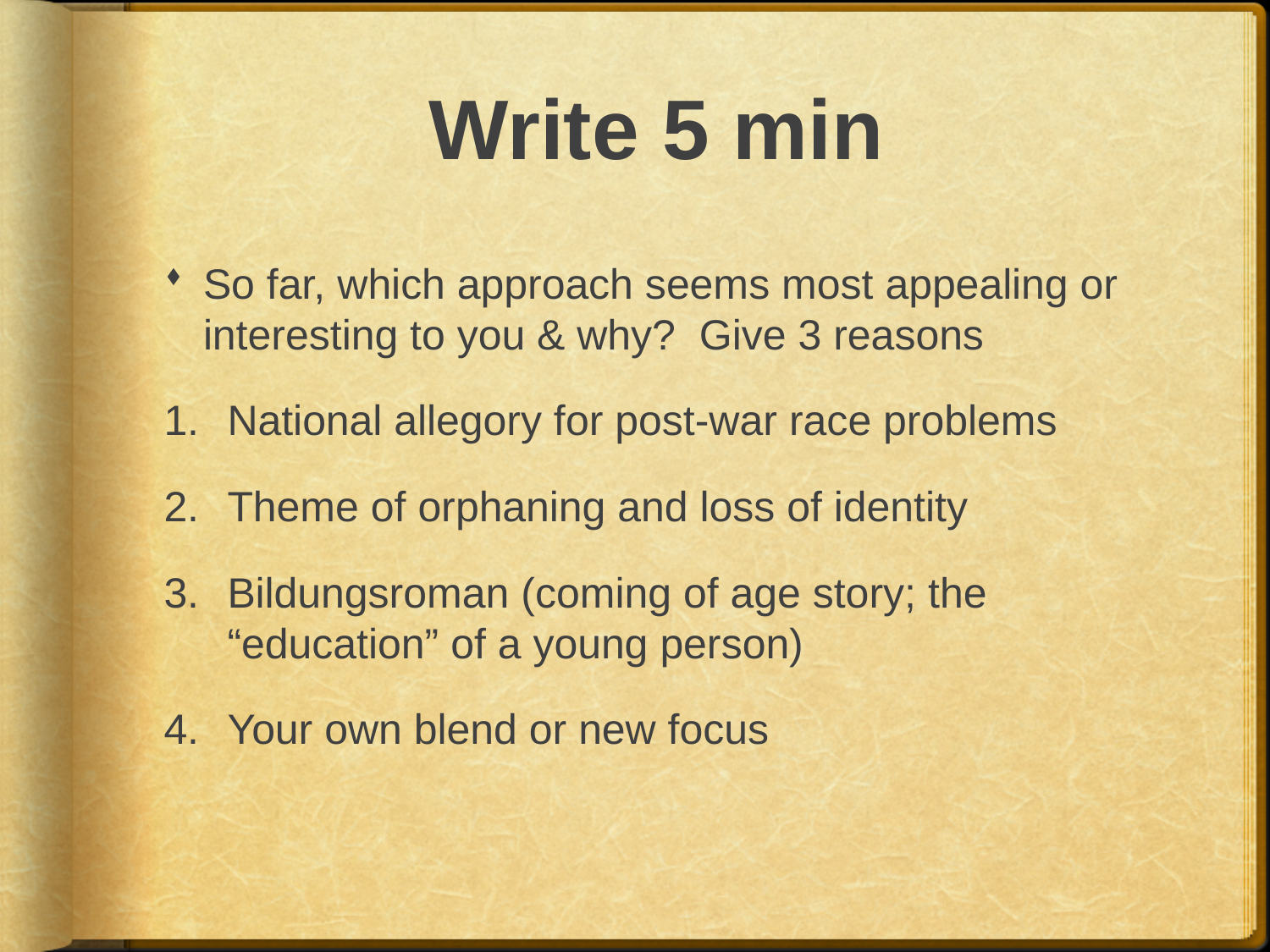

# Write 5 min
So far, which approach seems most appealing or interesting to you & why?  Give 3 reasons
National allegory for post-war race problems
Theme of orphaning and loss of identity
Bildungsroman (coming of age story; the “education” of a young person)
Your own blend or new focus